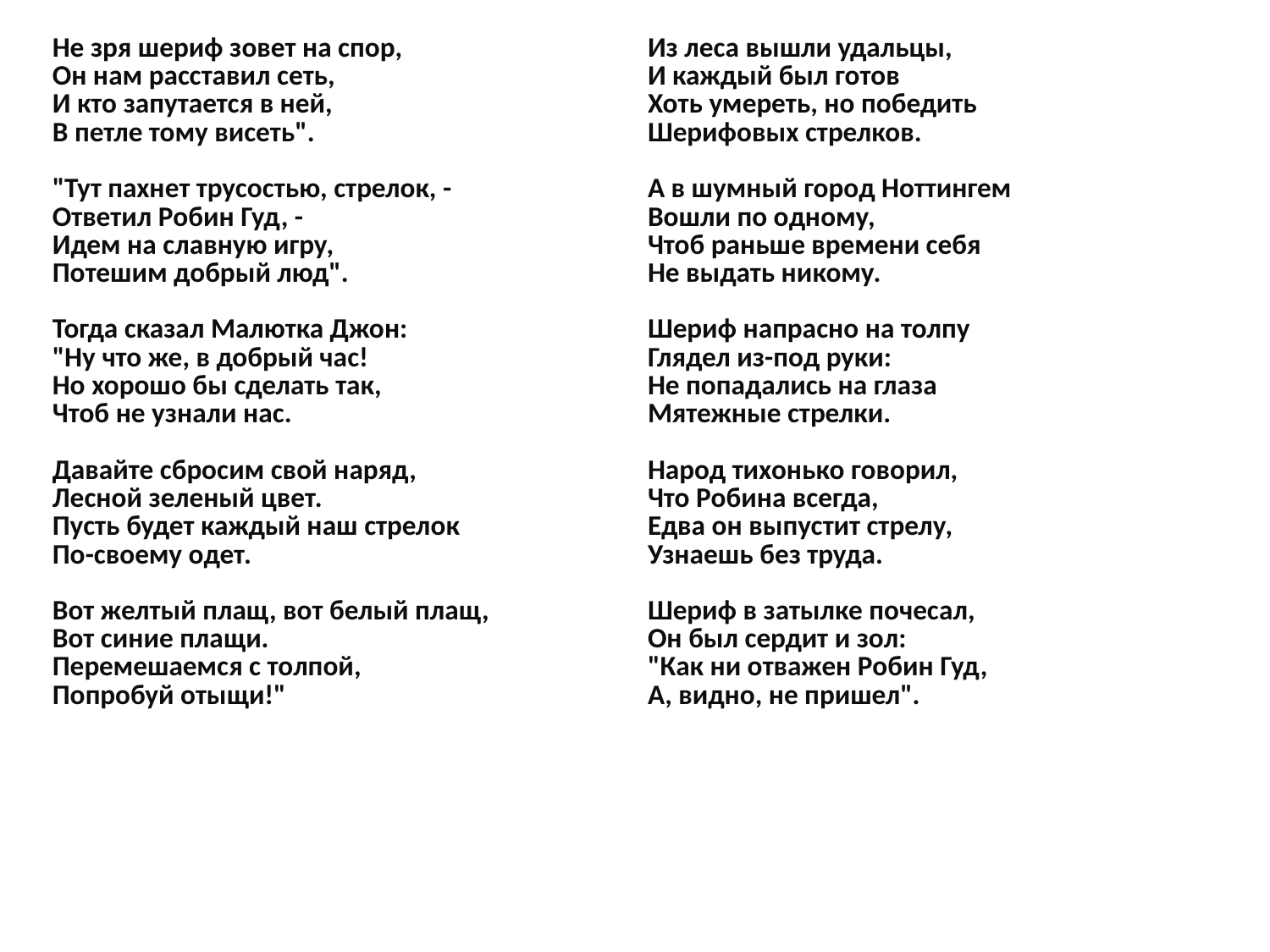

| Не зря шериф зовет на спор, Он нам расставил сеть, И кто запутается в ней, В петле тому висеть". "Тут пахнет трусостью, стрелок, - Ответил Робин Гуд, - Идем на славную игру, Потешим добрый люд". Тогда сказал Малютка Джон: "Ну что же, в добрый час! Но хорошо бы сделать так, Чтоб не узнали нас. Давайте сбросим свой наряд, Лесной зеленый цвет. Пусть будет каждый наш стрелок По-своему одет. Вот желтый плащ, вот белый плащ, Вот синие плащи. Перемешаемся с толпой, Попробуй отыщи!" | Из леса вышли удальцы, И каждый был готов Хоть умереть, но победить Шерифовых стрелков. А в шумный город Ноттингем Вошли по одному, Чтоб раньше времени себя Не выдать никому. Шериф напрасно на толпу Глядел из-под руки: Не попадались на глаза Мятежные стрелки. Народ тихонько говорил, Что Робина всегда, Едва он выпустит стрелу, Узнаешь без труда. Шериф в затылке почесал, Он был сердит и зол: "Как ни отважен Робин Гуд, А, видно, не пришел". |
| --- | --- |